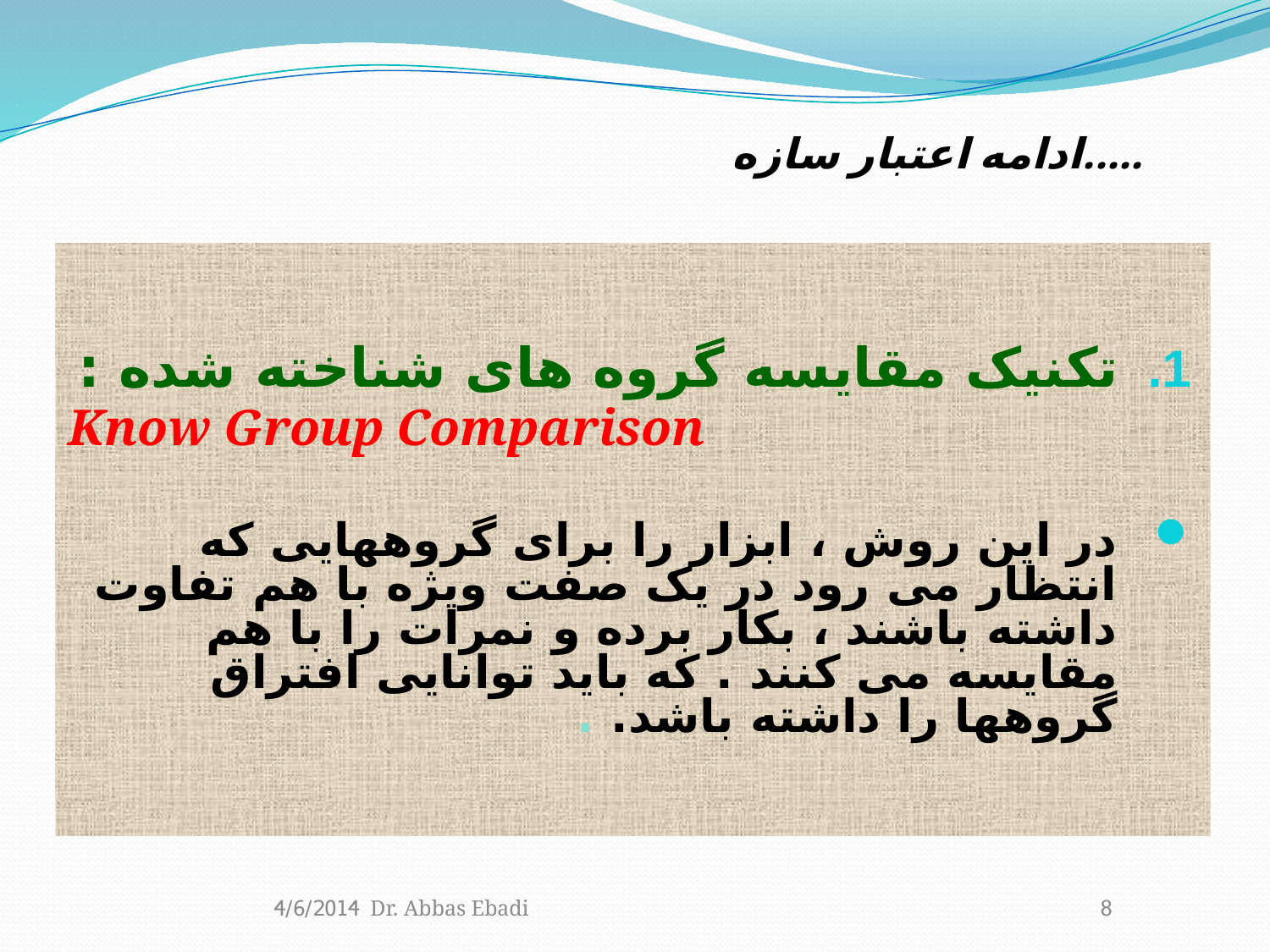

.....ادامه اعتبار سازه

تکنیک مقایسه گروه های شناخته شده :
Know Group Comparison

در این روش ، ابزار را برای گروههایی که انتظار می رود در یک صفت ویژه با هم تفاوت داشته باشند ، بکار برده و نمرات را با هم مقایسه می کنند . که باید توانایی افتراق گروهها را داشته باشد. .
4/6/2014
Dr. Abbas Ebadi
8